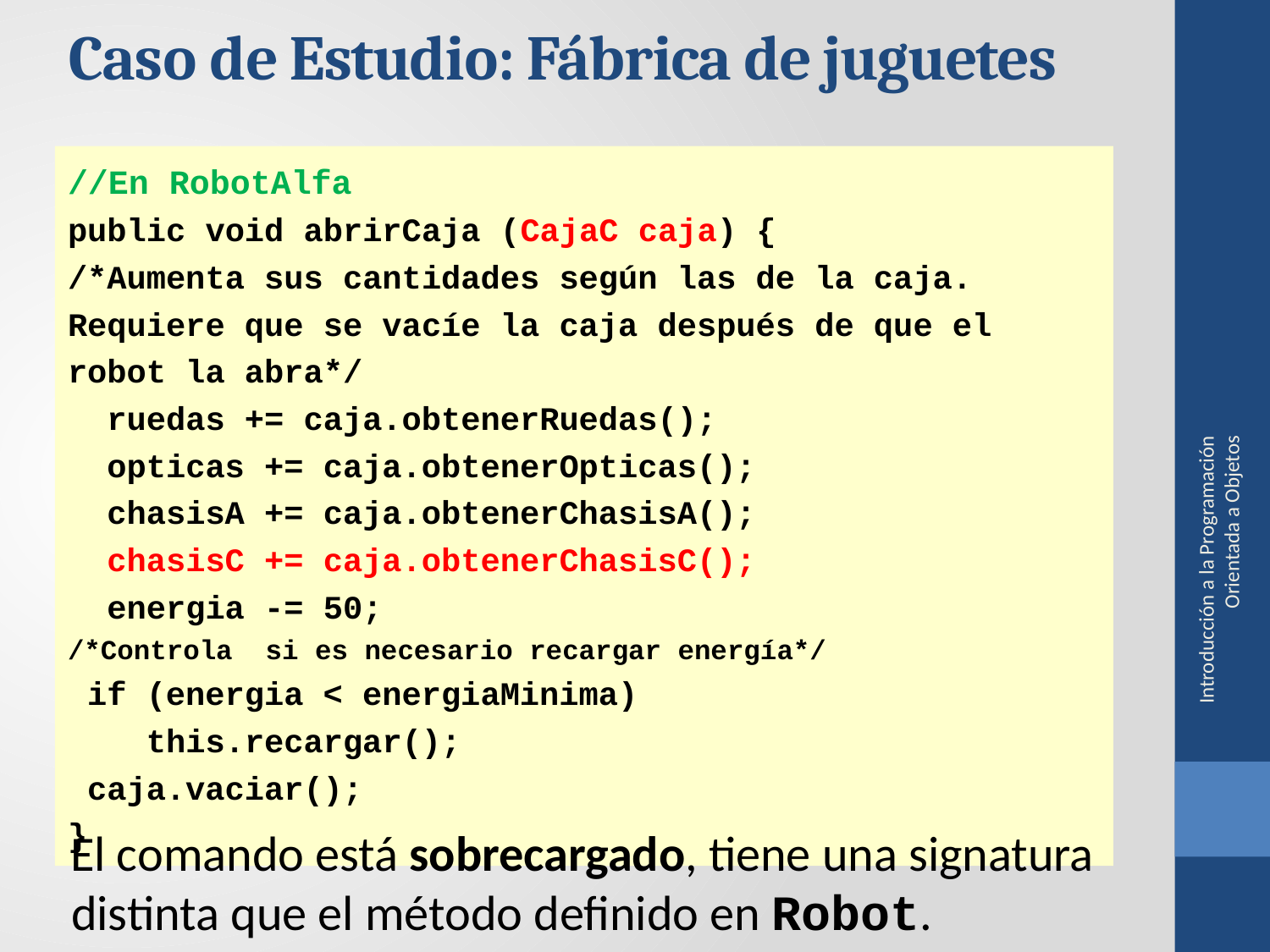

Caso de Estudio: Fábrica de juguetes
//En RobotAlfa
public void abrirCaja (CajaC caja) {
/*Aumenta sus cantidades según las de la caja. Requiere que se vacíe la caja después de que el robot la abra*/
  ruedas += caja.obtenerRuedas();
  opticas += caja.obtenerOpticas();
  chasisA += caja.obtenerChasisA();
  chasisC += caja.obtenerChasisC();
  energia -= 50;
/*Controla  si es necesario recargar energía*/
 if (energia < energiaMinima)
    this.recargar();
 caja.vaciar();
}

Introducción a la Programación Orientada a Objetos
El comando está sobrecargado, tiene una signatura distinta que el método definido en Robot.